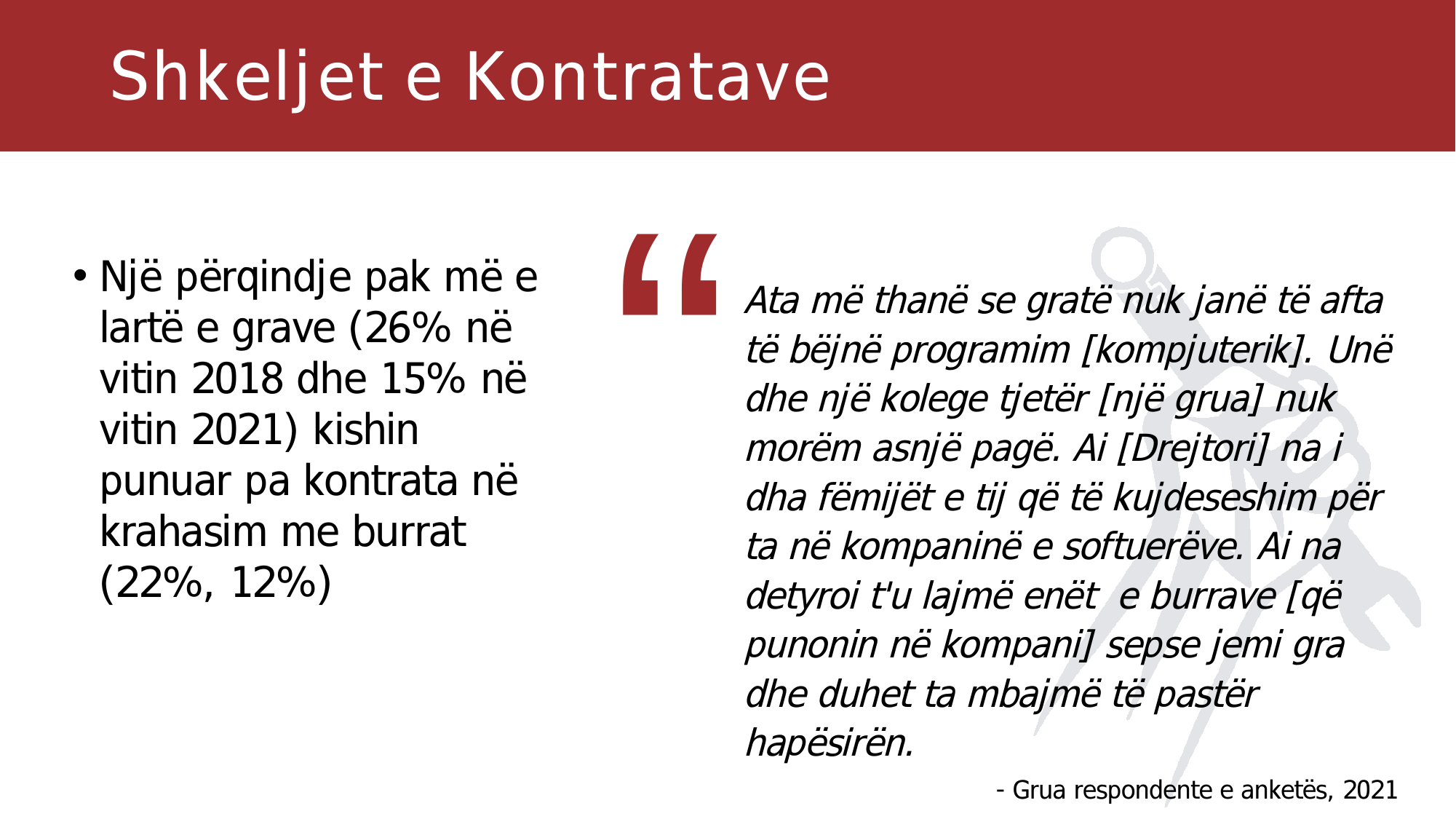

# Shkeljet e Kontratave
“

Një përqindje pak më e lartë e grave (26% në vitin 2018 dhe 15% në vitin 2021) kishin punuar pa kontrata në krahasim me burrat (22%, 12%)
Ata më thanë se gratë nuk janë të afta të bëjnë programim [kompjuterik]. Unë dhe një kolege tjetër [një grua] nuk morëm asnjë pagë. Ai [Drejtori] na i dha fëmijët e tij që të kujdeseshim për ta në kompaninë e softuerëve. Ai na detyroi t'u lajmë enët  e burrave [që punonin në kompani] sepse jemi gra dhe duhet ta mbajmë të pastër hapësirën.
- Grua respondente e anketës, 2021